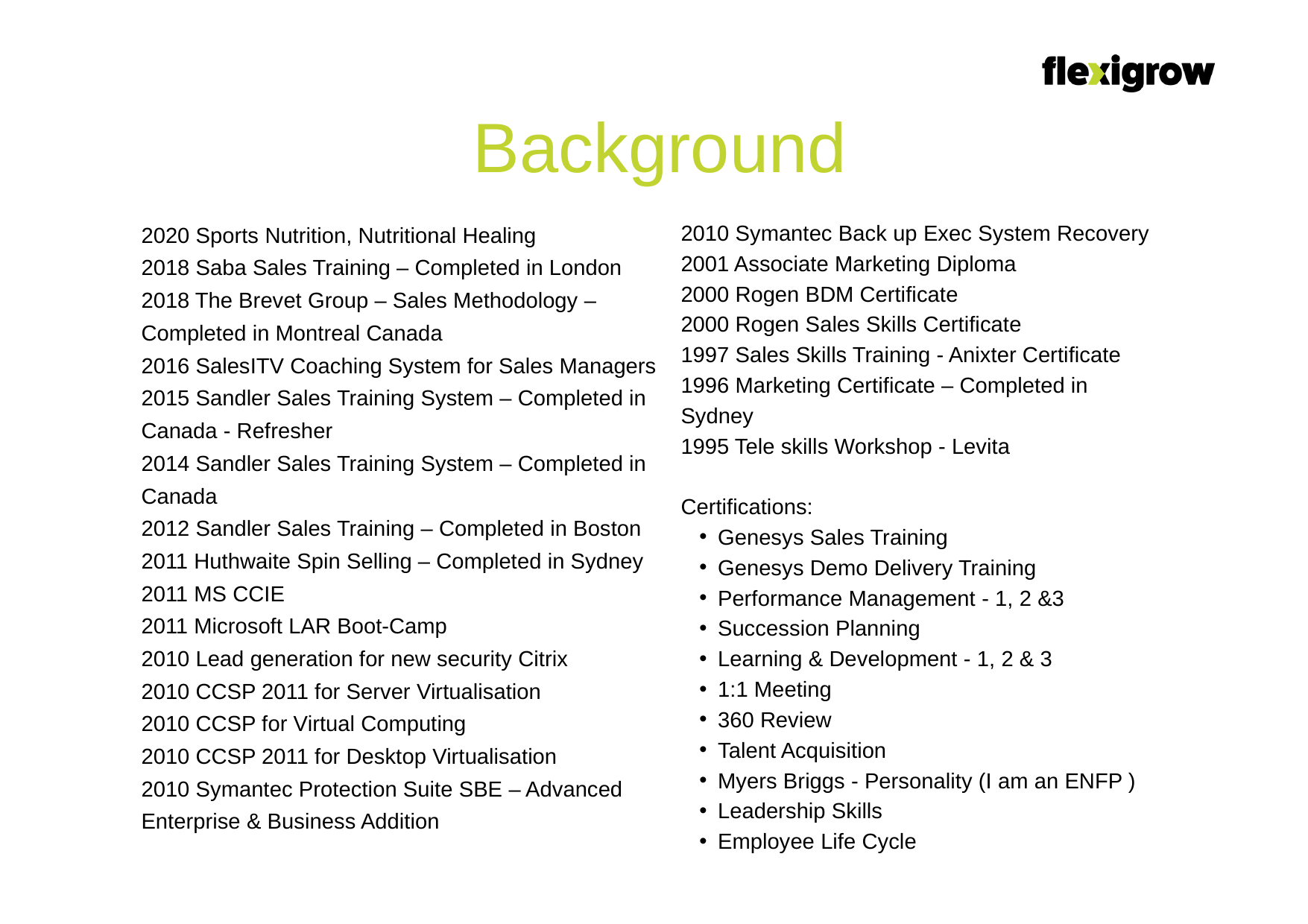

Background
2020 Sports Nutrition, Nutritional Healing
2018 Saba Sales Training – Completed in London
2018 The Brevet Group – Sales Methodology – Completed in Montreal Canada
2016 SalesITV Coaching System for Sales Managers
2015 Sandler Sales Training System – Completed in Canada - Refresher
2014 Sandler Sales Training System – Completed in Canada
2012 Sandler Sales Training – Completed in Boston
2011 Huthwaite Spin Selling – Completed in Sydney
2011 MS CCIE
2011 Microsoft LAR Boot-Camp
2010 Lead generation for new security Citrix
2010 CCSP 2011 for Server Virtualisation
2010 CCSP for Virtual Computing
2010 CCSP 2011 for Desktop Virtualisation
2010 Symantec Protection Suite SBE – Advanced Enterprise & Business Addition
2010 Symantec Back up Exec System Recovery
2001 Associate Marketing Diploma
2000 Rogen BDM Certificate
2000 Rogen Sales Skills Certificate
1997 Sales Skills Training ‐ Anixter Certificate
1996 Marketing Certificate – Completed in Sydney
1995 Tele skills Workshop ‐ Levita

Certifications:
Genesys Sales Training
Genesys Demo Delivery Training
Performance Management - 1, 2 &3
Succession Planning
Learning & Development - 1, 2 & 3
1:1 Meeting
360 Review
Talent Acquisition
Myers Briggs - Personality (I am an ENFP )
Leadership Skills
Employee Life Cycle